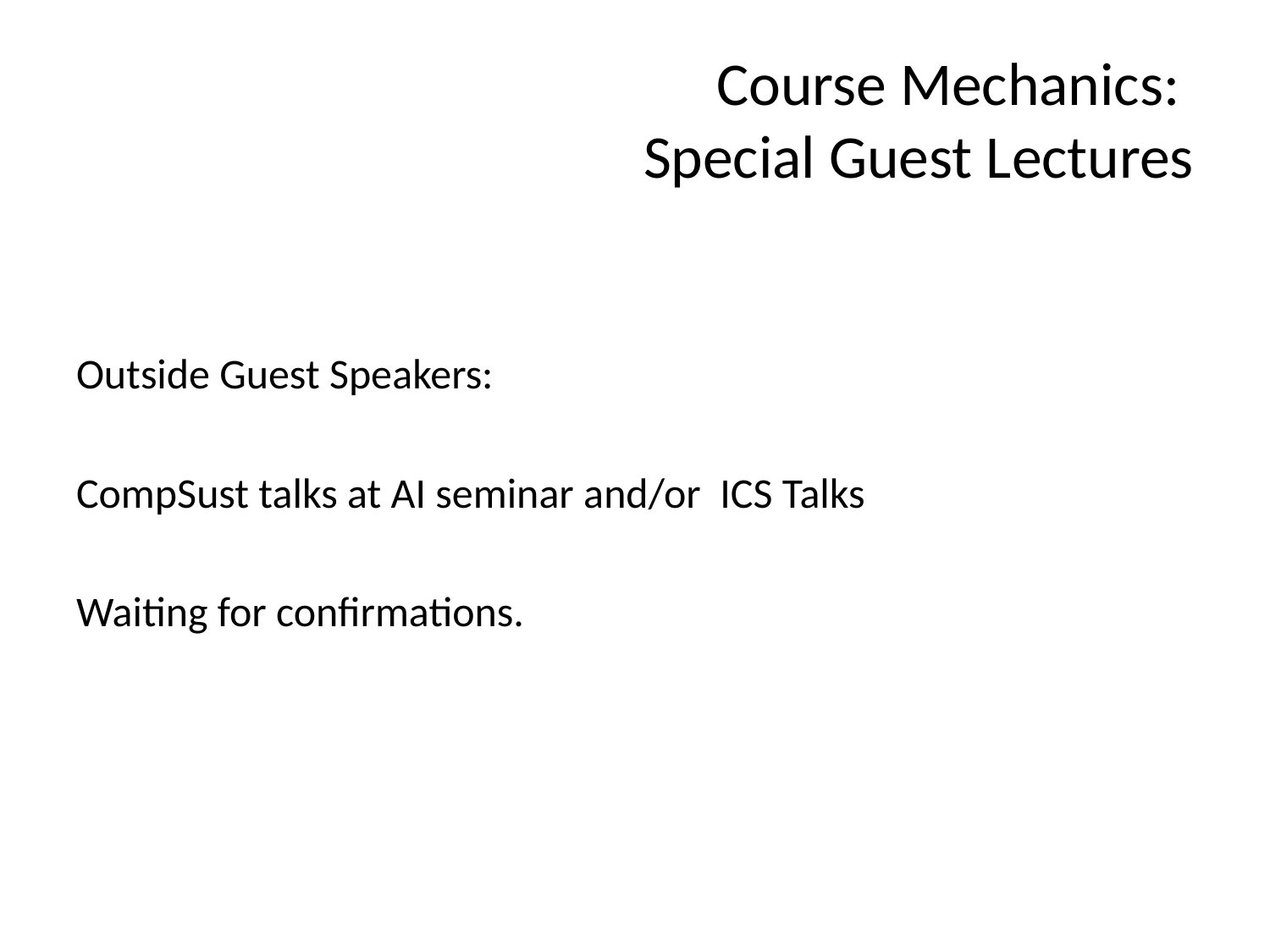

# Course Mechanics: Special Guest Lectures

Outside Guest Speakers:

CompSust talks at AI seminar and/or  ICS Talks

Waiting for confirmations.